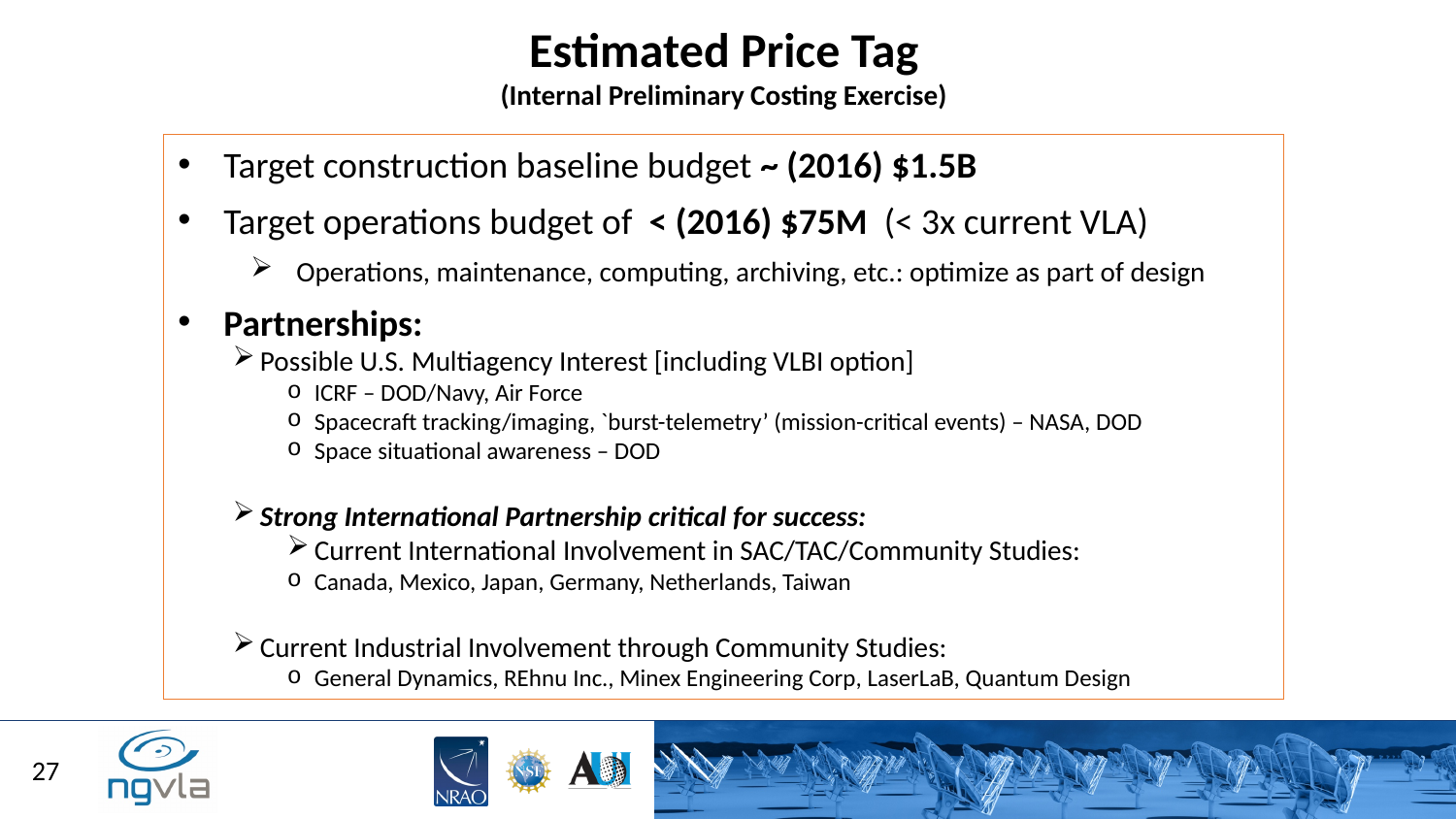

Estimated Price Tag
(Internal Preliminary Costing Exercise)

Target construction baseline budget ~ (2016) $1.5B
Target operations budget of  < (2016) $75M  (< 3x current VLA)
Operations, maintenance, computing, archiving, etc.: optimize as part of design
Partnerships:
Possible U.S. Multiagency Interest [including VLBI option]
ICRF – DOD/Navy, Air Force
Spacecraft tracking/imaging, `burst-telemetry’ (mission-critical events) – NASA, DOD
Space situational awareness – DOD

Strong International Partnership critical for success:
Current International Involvement in SAC/TAC/Community Studies:
Canada, Mexico, Japan, Germany, Netherlands, Taiwan

Current Industrial Involvement through Community Studies:
General Dynamics, REhnu Inc., Minex Engineering Corp, LaserLaB, Quantum Design
27